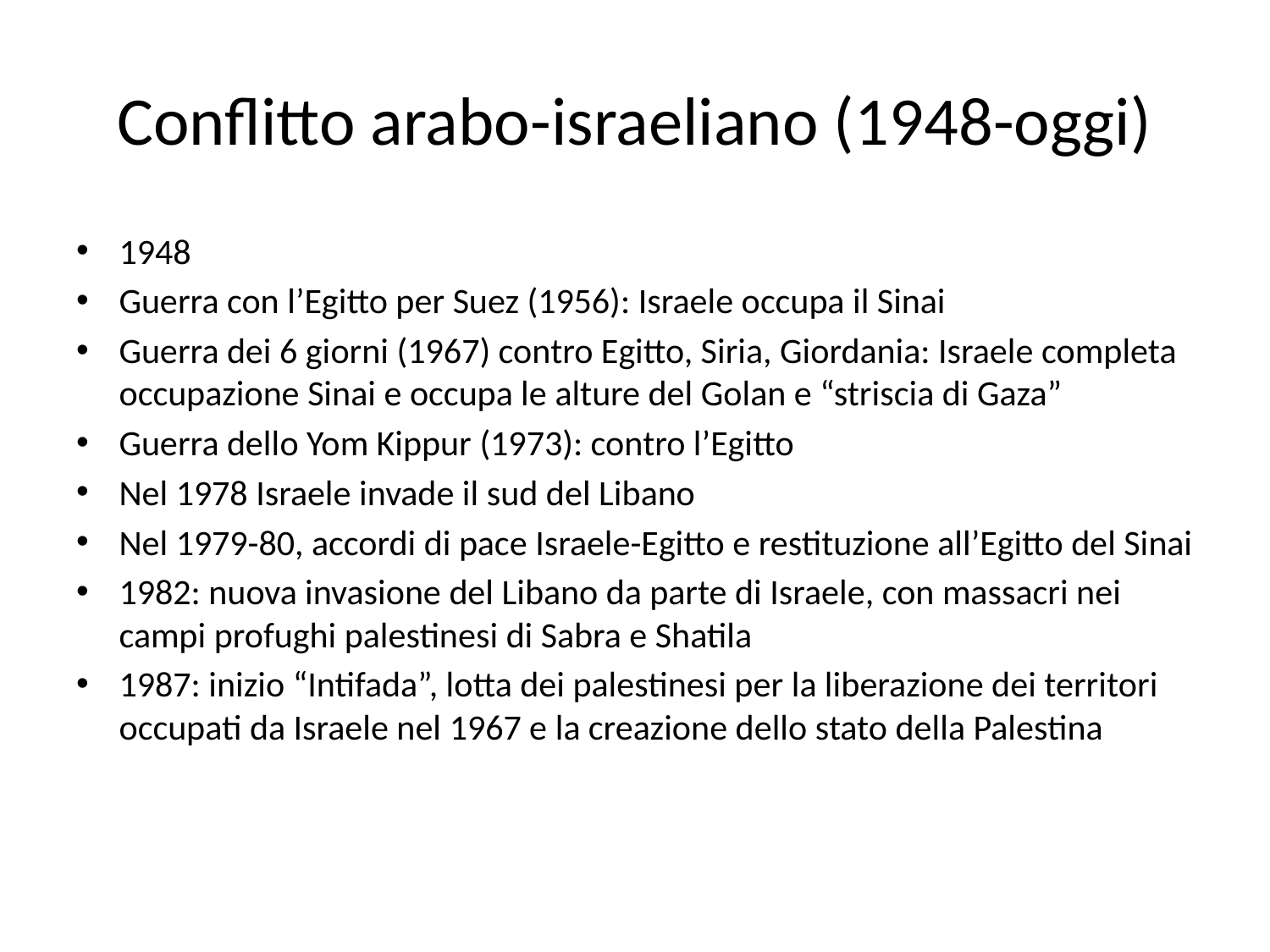

# Conflitto arabo-israeliano (1948-oggi)
1948
Guerra con l’Egitto per Suez (1956): Israele occupa il Sinai
Guerra dei 6 giorni (1967) contro Egitto, Siria, Giordania: Israele completa occupazione Sinai e occupa le alture del Golan e “striscia di Gaza”
Guerra dello Yom Kippur (1973): contro l’Egitto
Nel 1978 Israele invade il sud del Libano
Nel 1979-80, accordi di pace Israele-Egitto e restituzione all’Egitto del Sinai
1982: nuova invasione del Libano da parte di Israele, con massacri nei campi profughi palestinesi di Sabra e Shatila
1987: inizio “Intifada”, lotta dei palestinesi per la liberazione dei territori occupati da Israele nel 1967 e la creazione dello stato della Palestina